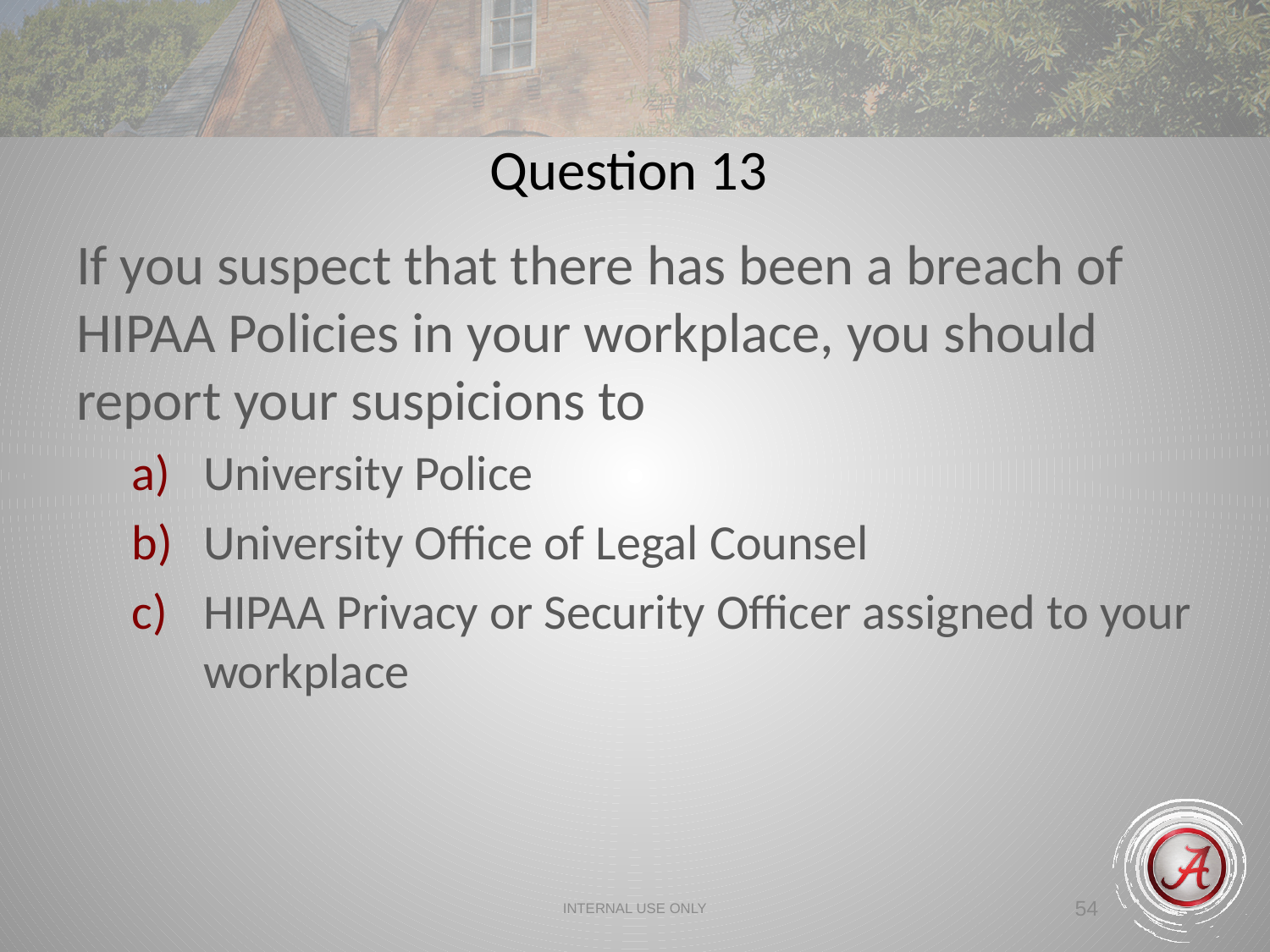

Question 13
If you suspect that there has been a breach of HIPAA Policies in your workplace, you should report your suspicions to
University Police
University Office of Legal Counsel
HIPAA Privacy or Security Officer assigned to your workplace
INTERNAL USE ONLY
54